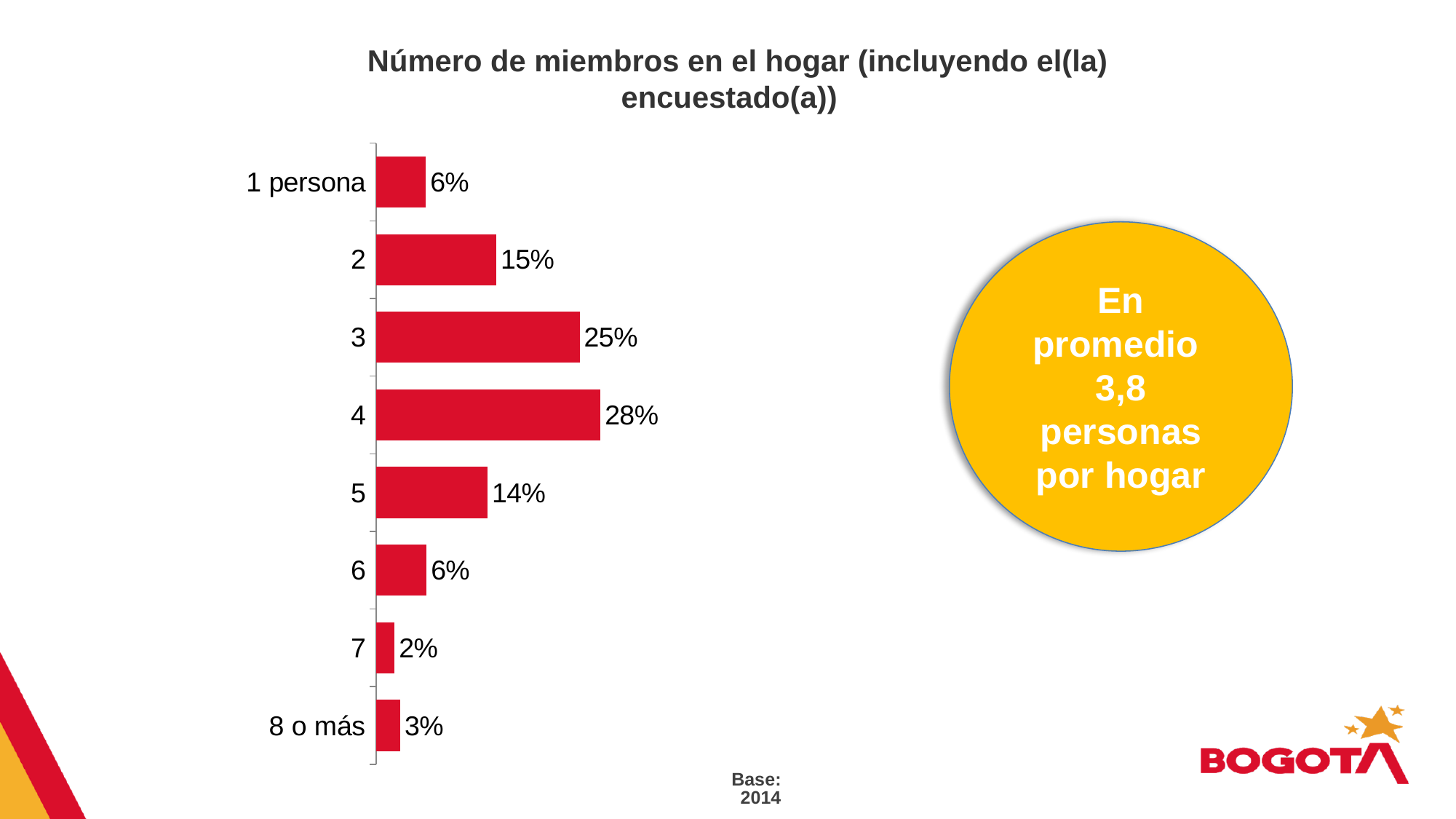

Número de miembros en el hogar (incluyendo el(la) encuestado(a))

### Chart

| Category | Serie 1 |
|---|---|
| 1 persona | 0.062 |
| 2 | 0.15 |
| 3 | 0.254 |
| 4 | 0.28 |
| 5 | 0.139 |
| 6 | 0.063 |
| 7 | 0.023 |
| 8 o más | 0.03 |
En promedio
3,8 personas por hogar
Base: 2014